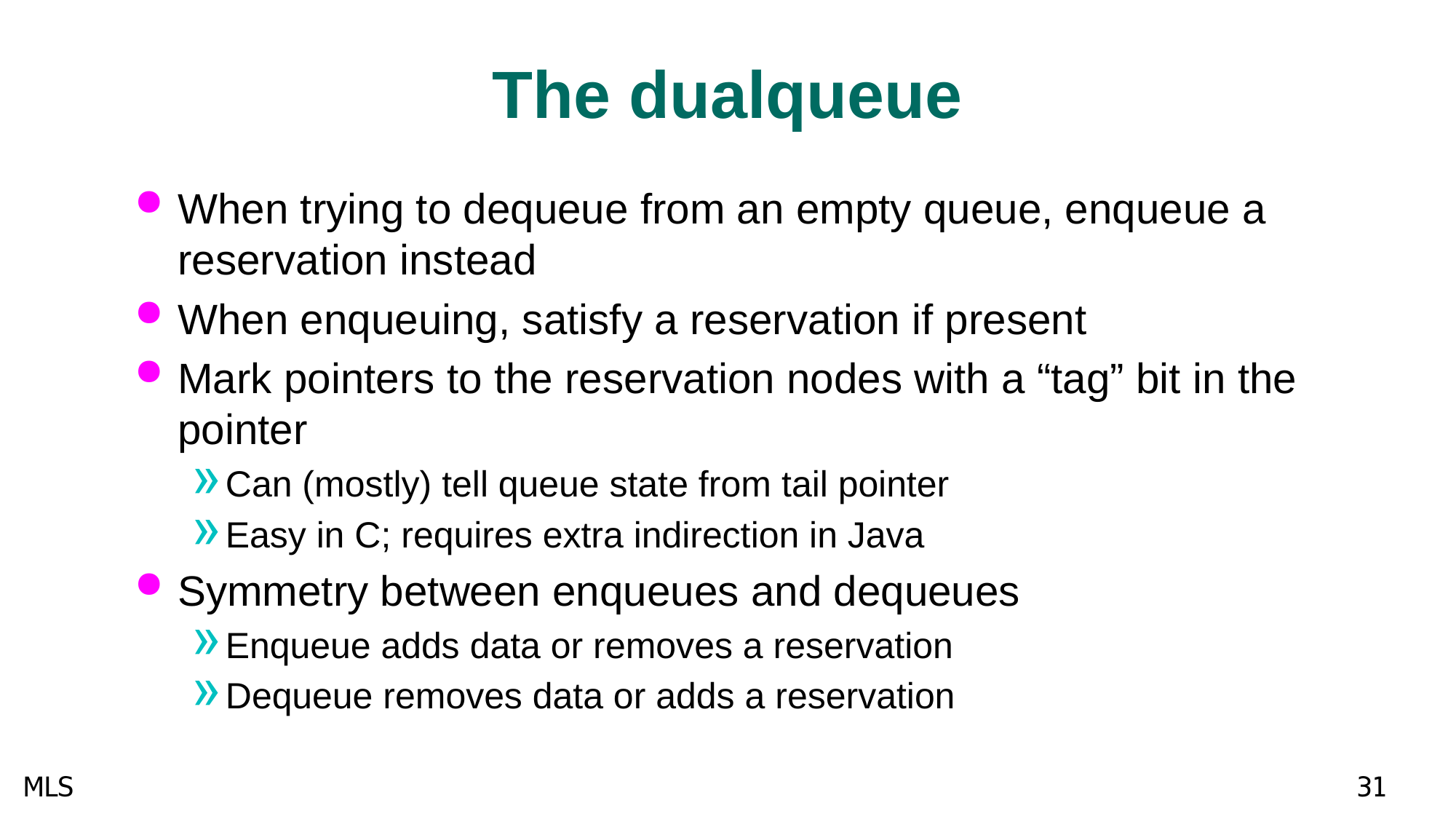

# The dualqueue
When trying to dequeue from an empty queue, enqueue a reservation instead
When enqueuing, satisfy a reservation if present
Mark pointers to the reservation nodes with a “tag” bit in the pointer
Can (mostly) tell queue state from tail pointer
Easy in C; requires extra indirection in Java
Symmetry between enqueues and dequeues
Enqueue adds data or removes a reservation
Dequeue removes data or adds a reservation